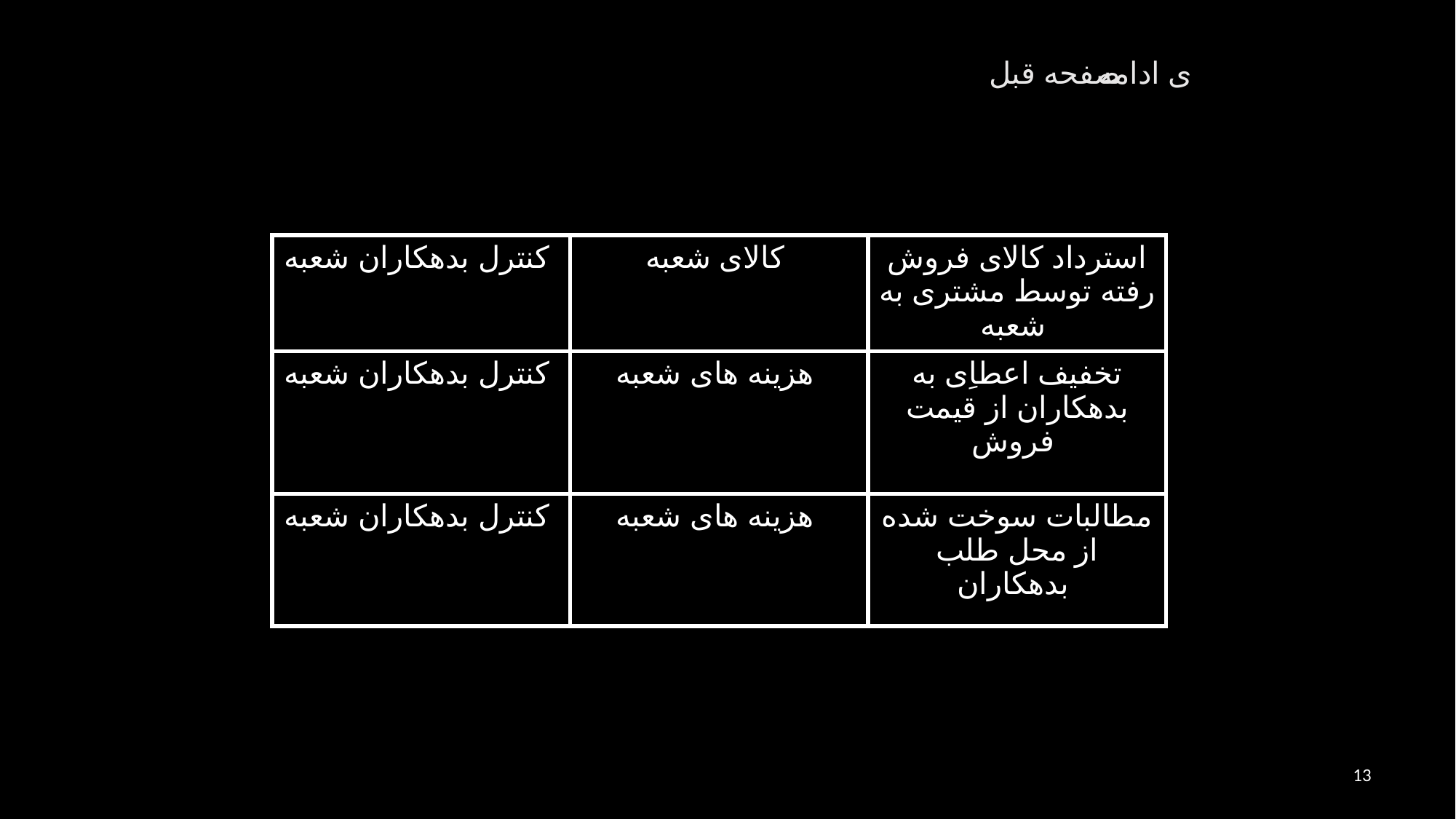

صفحه قبل
ی ادامه
| کنترل بدهکاران شعبه | کالای شعبه | استرداد کالای فروش رفته توسط مشتری به شعبه |
| --- | --- | --- |
| کنترل بدهکاران شعبه | هزينه های شعبه | تخفيف اعطاِی به بدهکاران از قيمت فروش |
| کنترل بدهکاران شعبه | هزينه های شعبه | مطالبات سوخت شده از محل طلب بدهکاران |
13